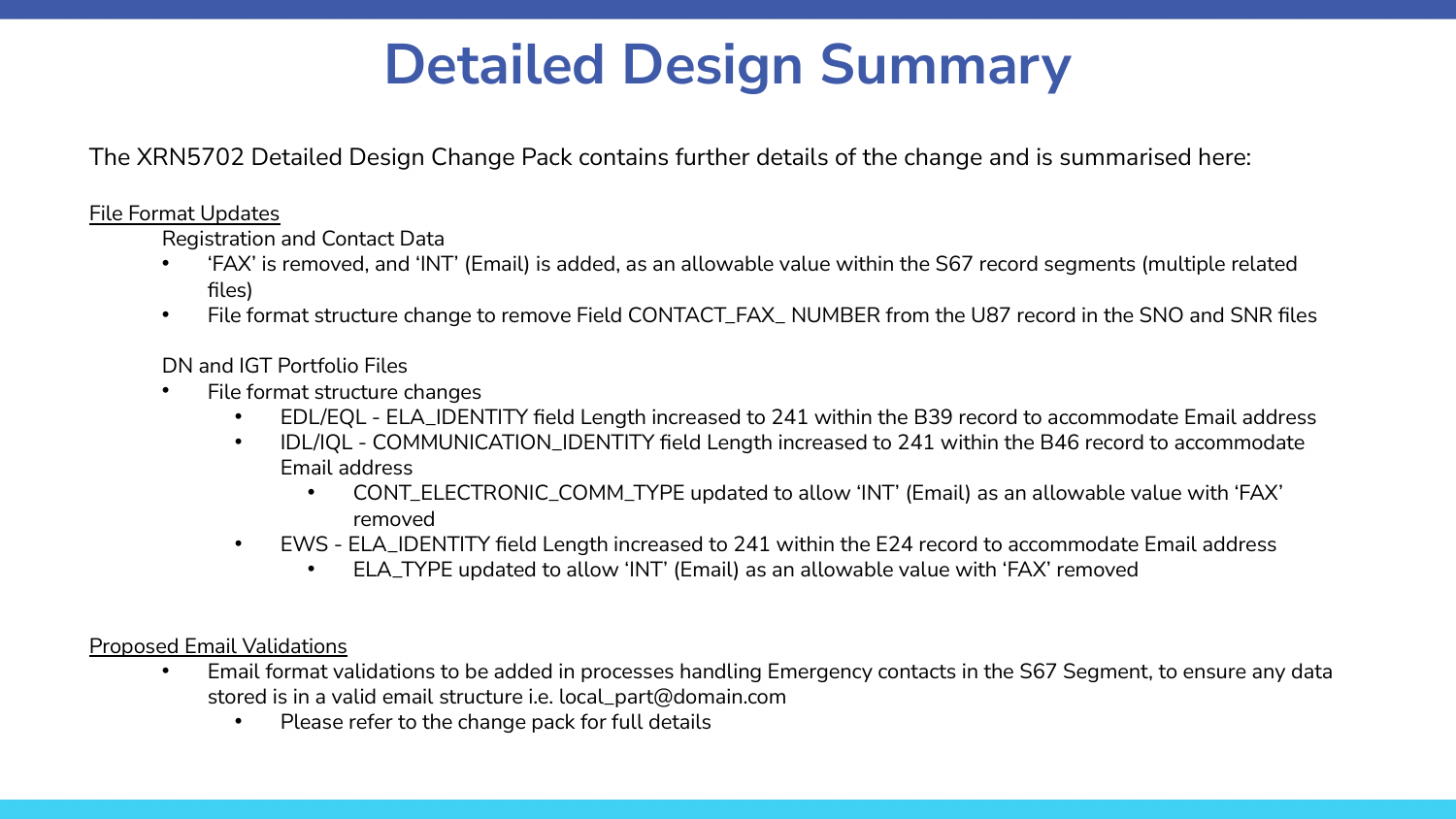

Detailed Design Summary
The XRN5702 Detailed Design Change Pack contains further details of the change and is summarised here:

File Format Updates
Registration and Contact Data
‘FAX’ is removed, and ‘INT’ (Email) is added, as an allowable value within the S67 record segments (multiple related files)
File format structure change to remove Field CONTACT_FAX_ NUMBER from the U87 record in the SNO and SNR files

DN and IGT Portfolio Files
File format structure changes
EDL/EQL - ELA_IDENTITY field Length increased to 241 within the B39 record to accommodate Email address
IDL/IQL - COMMUNICATION_IDENTITY field Length increased to 241 within the B46 record to accommodate Email address
CONT_ELECTRONIC_COMM_TYPE updated to allow ‘INT’ (Email) as an allowable value with ‘FAX’ removed
EWS - ELA_IDENTITY field Length increased to 241 within the E24 record to accommodate Email address
ELA_TYPE updated to allow ‘INT’ (Email) as an allowable value with ‘FAX’ removed

Proposed Email Validations
Email format validations to be added in processes handling Emergency contacts in the S67 Segment, to ensure any data stored is in a valid email structure i.e. local_part@domain.com
Please refer to the change pack for full details